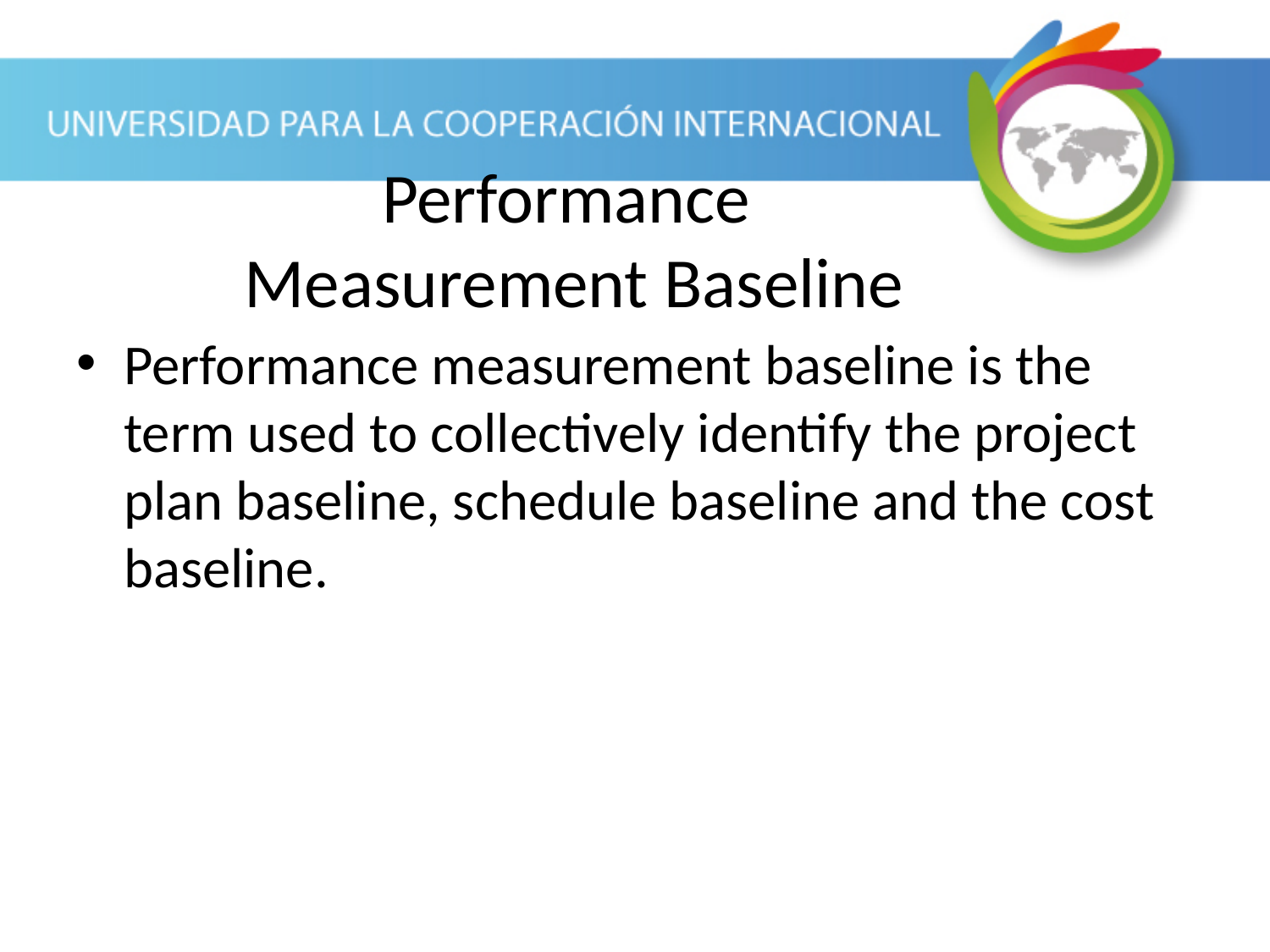

Performance measurement baseline is the term used to collectively identify the project plan baseline, schedule baseline and the cost baseline.

Performance
Measurement Baseline